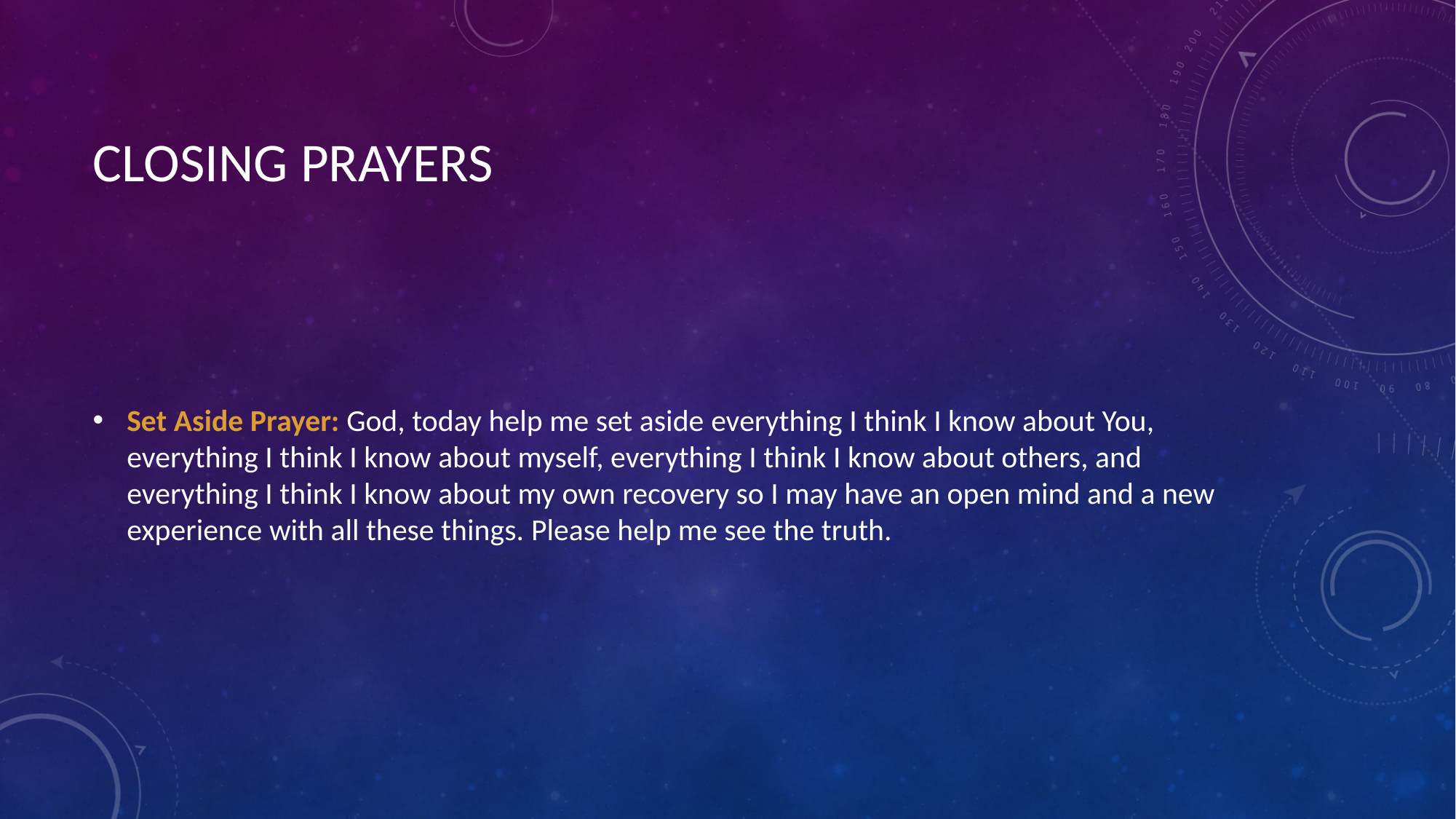

# Closing prayers

Set Aside Prayer: God, today help me set aside everything I think I know about You, everything I think I know about myself, everything I think I know about others, and everything I think I know about my own recovery so I may have an open mind and a new experience with all these things. Please help me see the truth.